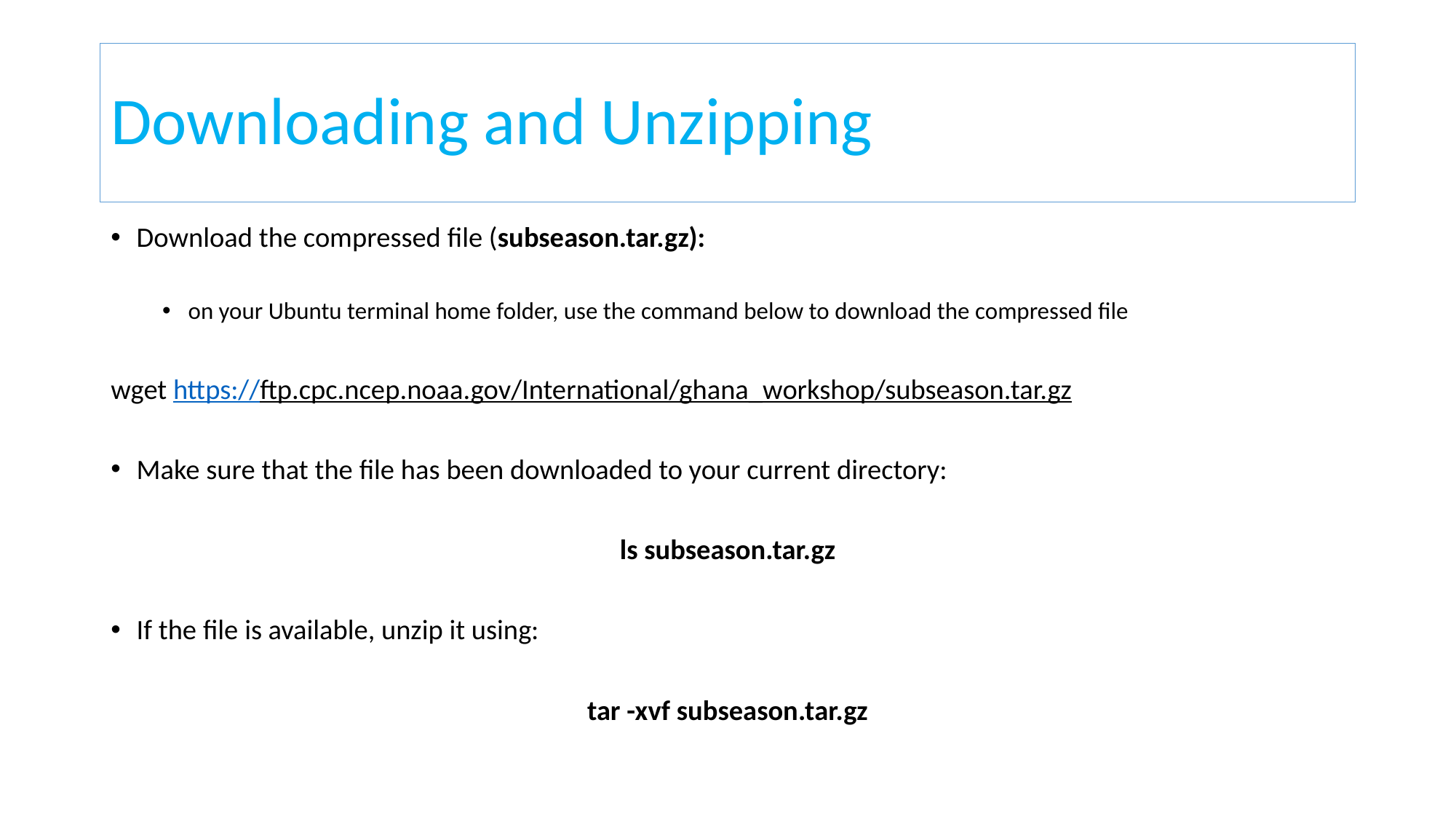

# Downloading and Unzipping
Download the compressed file (subseason.tar.gz):

on your Ubuntu terminal home folder, use the command below to download the compressed file

wget https://ftp.cpc.ncep.noaa.gov/International/ghana_workshop/subseason.tar.gz

Make sure that the file has been downloaded to your current directory:

ls subseason.tar.gz

If the file is available, unzip it using:

tar -xvf subseason.tar.gz